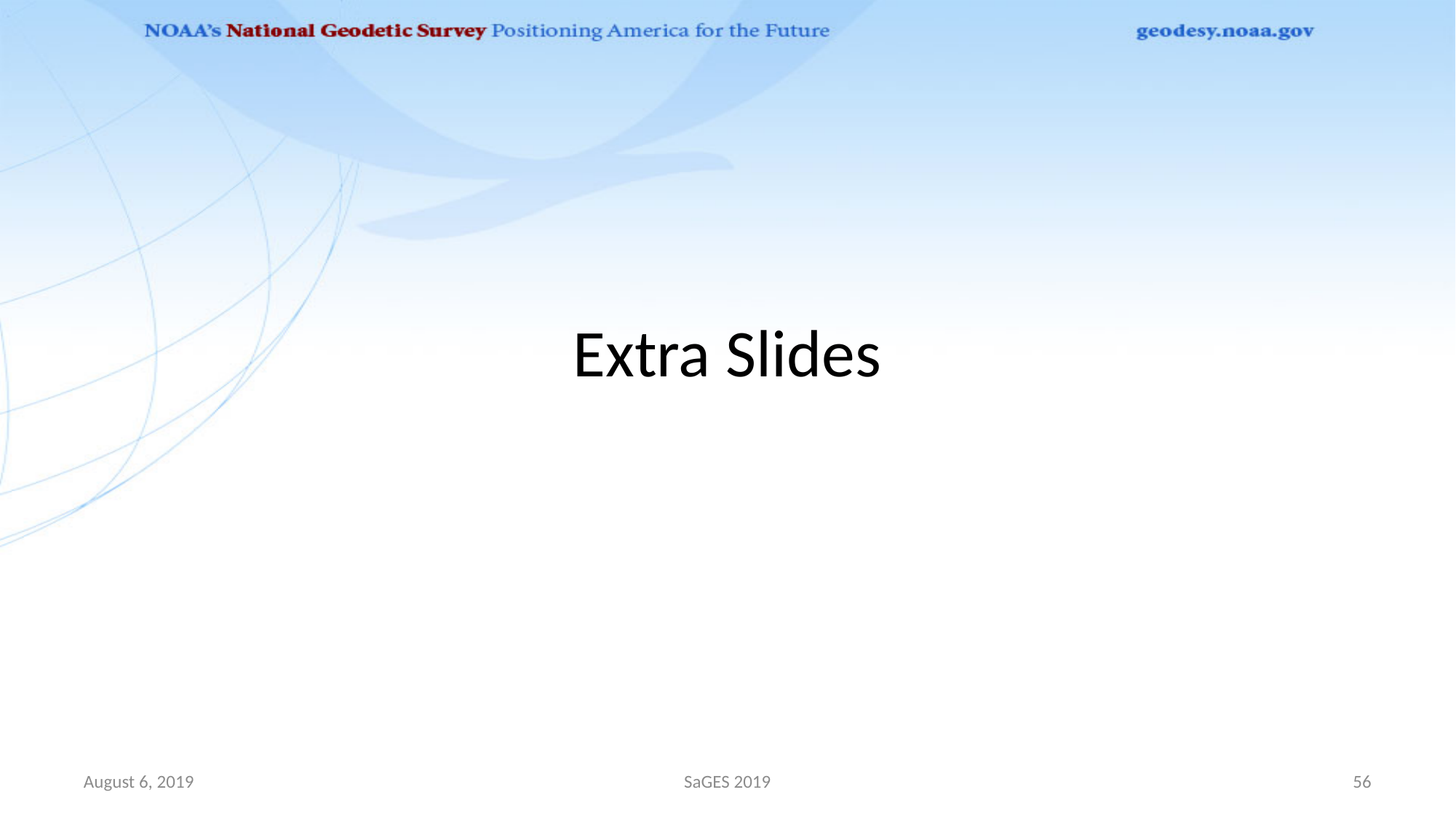

# Extra Slides
August 6, 2019
SaGES 2019
56